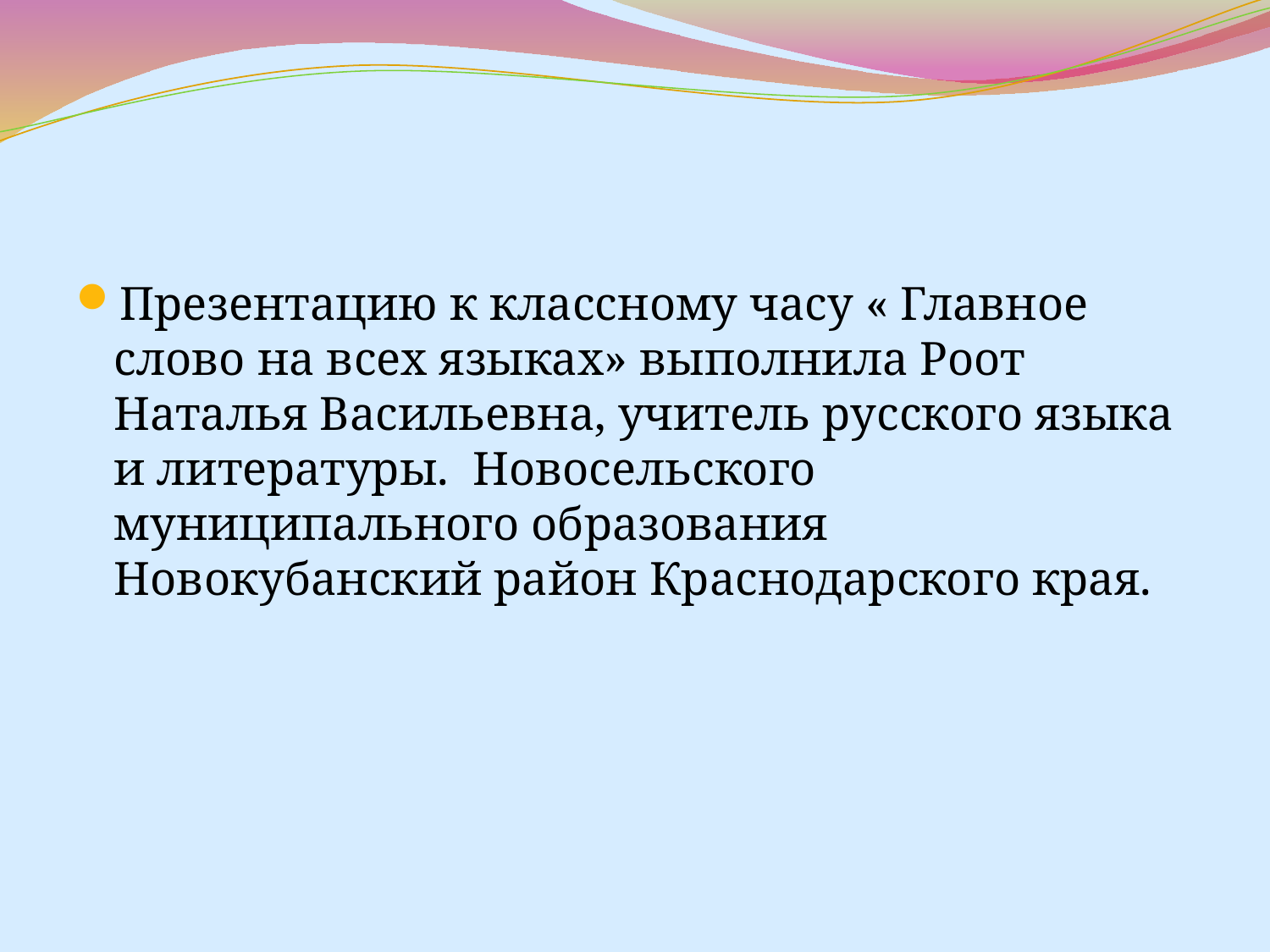

#
Презентацию к классному часу « Главное слово на всех языках» выполнила Роот Наталья Васильевна, учитель русского языка и литературы.  Новосельского муниципального образования Новокубанский район Краснодарского края.